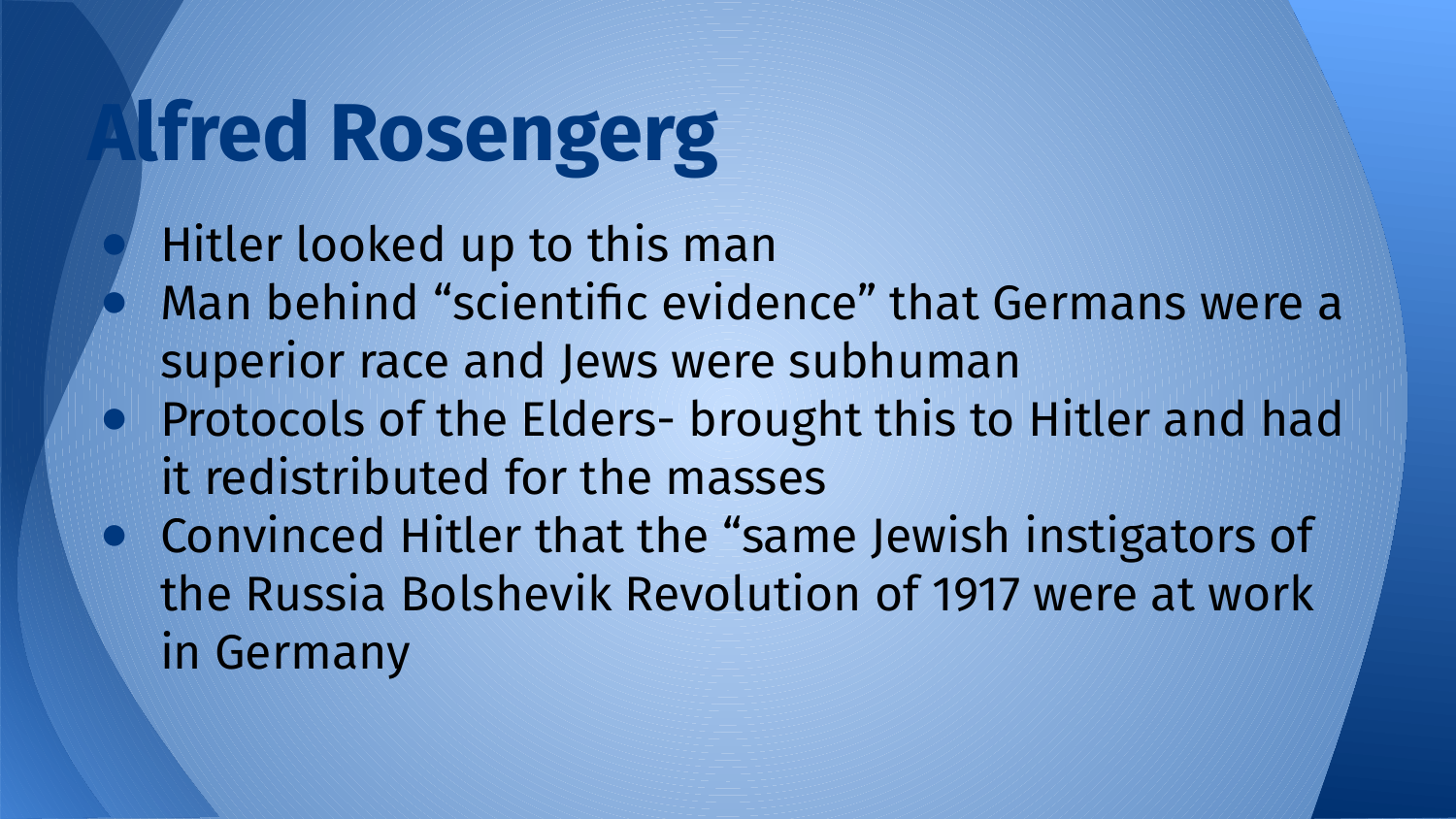

# Alfred Rosengerg
Hitler looked up to this man
Man behind “scientific evidence” that Germans were a superior race and Jews were subhuman
Protocols of the Elders- brought this to Hitler and had it redistributed for the masses
Convinced Hitler that the “same Jewish instigators of the Russia Bolshevik Revolution of 1917 were at work in Germany